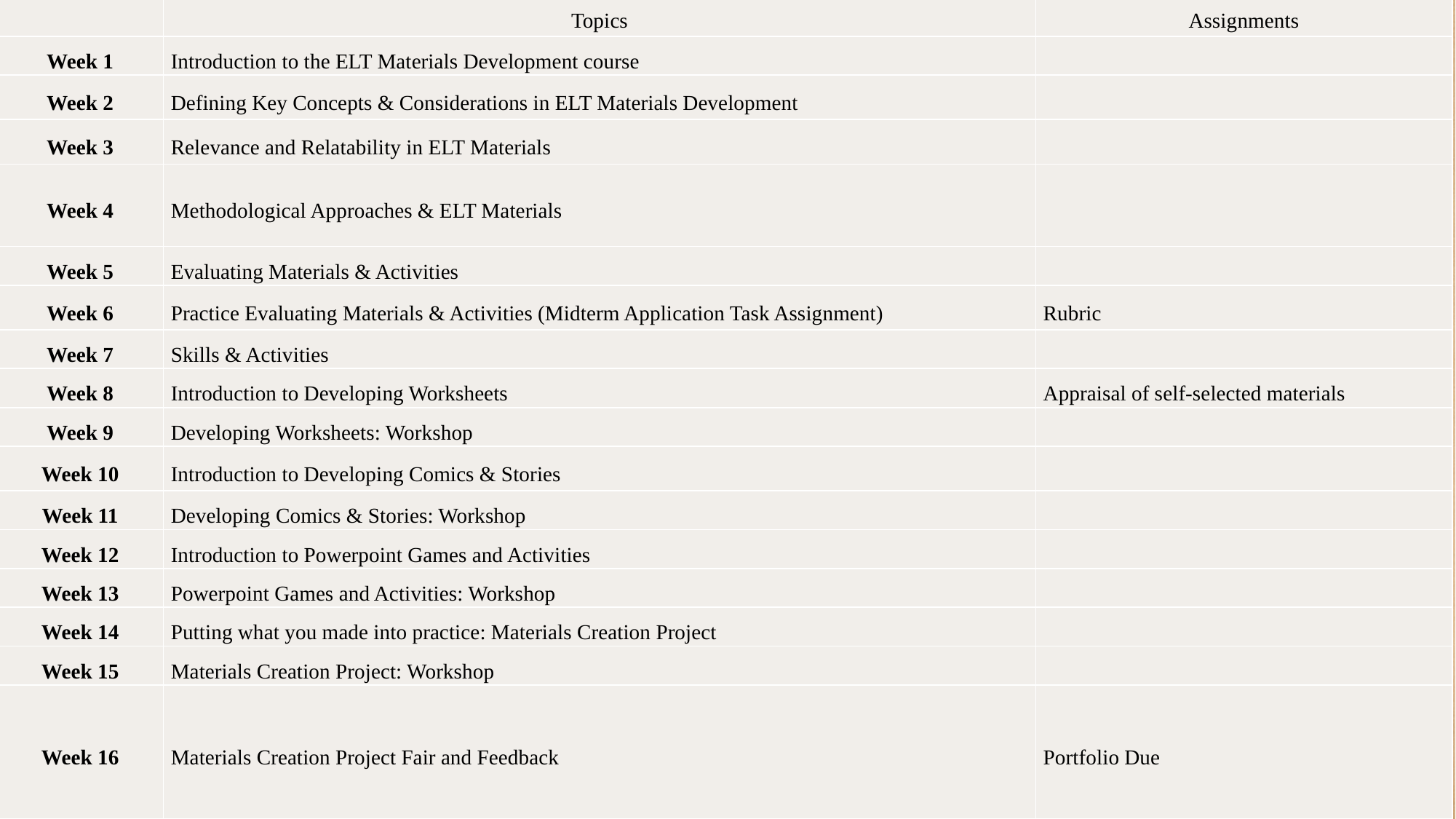

|  | Topics | Assignments |
| --- | --- | --- |
| Week 1 | Introduction to the ELT Materials Development course |  |
| Week 2 | Defining Key Concepts & Considerations in ELT Materials Development |  |
| Week 3 | Relevance and Relatability in ELT Materials |  |
| Week 4 | Methodological Approaches & ELT Materials |  |
| Week 5 | Evaluating Materials & Activities |  |
| Week 6 | Practice Evaluating Materials & Activities (Midterm Application Task Assignment) | Rubric |
| Week 7 | Skills & Activities |  |
| Week 8 | Introduction to Developing Worksheets | Appraisal of self-selected materials |
| Week 9 | Developing Worksheets: Workshop |  |
| Week 10 | Introduction to Developing Comics & Stories |  |
| Week 11 | Developing Comics & Stories: Workshop |  |
| Week 12 | Introduction to Powerpoint Games and Activities |  |
| Week 13 | Powerpoint Games and Activities: Workshop |  |
| Week 14 | Putting what you made into practice: Materials Creation Project |  |
| Week 15 | Materials Creation Project: Workshop |  |
| Week 16 | Materials Creation Project Fair and Feedback | Portfolio Due |
#